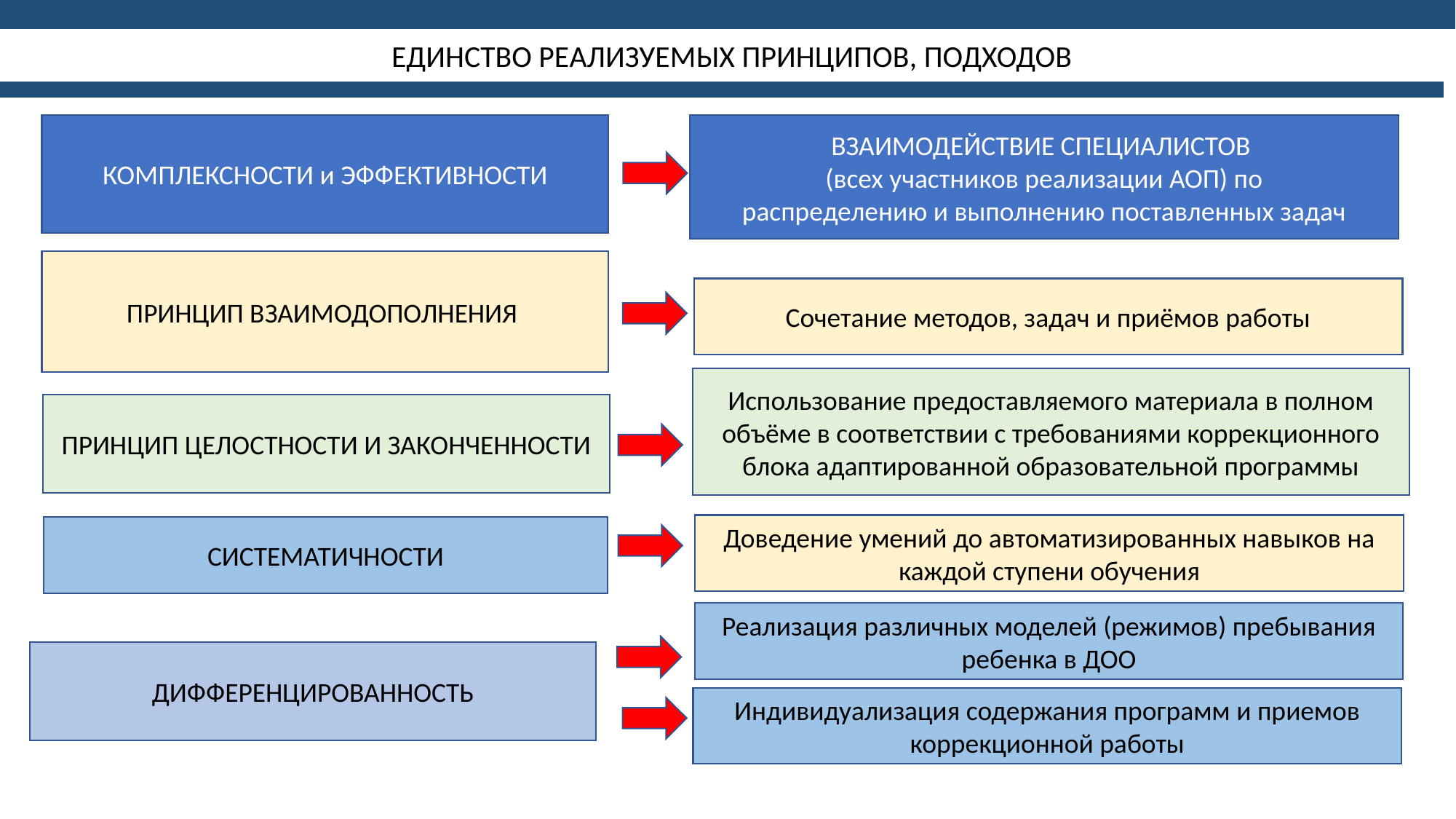

# ЕДИНСТВО РЕАЛИЗУЕМЫХ ПРИНЦИПОВ, ПОДХОДОВ

КОМПЛЕКСНОСТИ и ЭФФЕКТИВНОСТИ

ВЗАИМОДЕЙСТВИЕ СПЕЦИАЛИСТОВ
(всех участников реализации АОП) по
распределению и выполнению поставленных задач

ПРИНЦИП ВЗАИМОДОПОЛНЕНИЯ
Сочетание методов, задач и приёмов работы

Использование предоставляемого материала в полном объёме в соответствии с требованиями коррекционного блока адаптированной образовательной программы
ПРИНЦИП ЦЕЛОСТНОСТИ И ЗАКОНЧЕННОСТИ

Доведение умений до автоматизированных навыков на каждой ступени обучения
СИСТЕМАТИЧНОСТИ

Реализация различных моделей (режимов) пребывания ребенка в ДОО

ДИФФЕРЕНЦИРОВАННОСТЬ
Индивидуализация содержания программ и приемов коррекционной работы